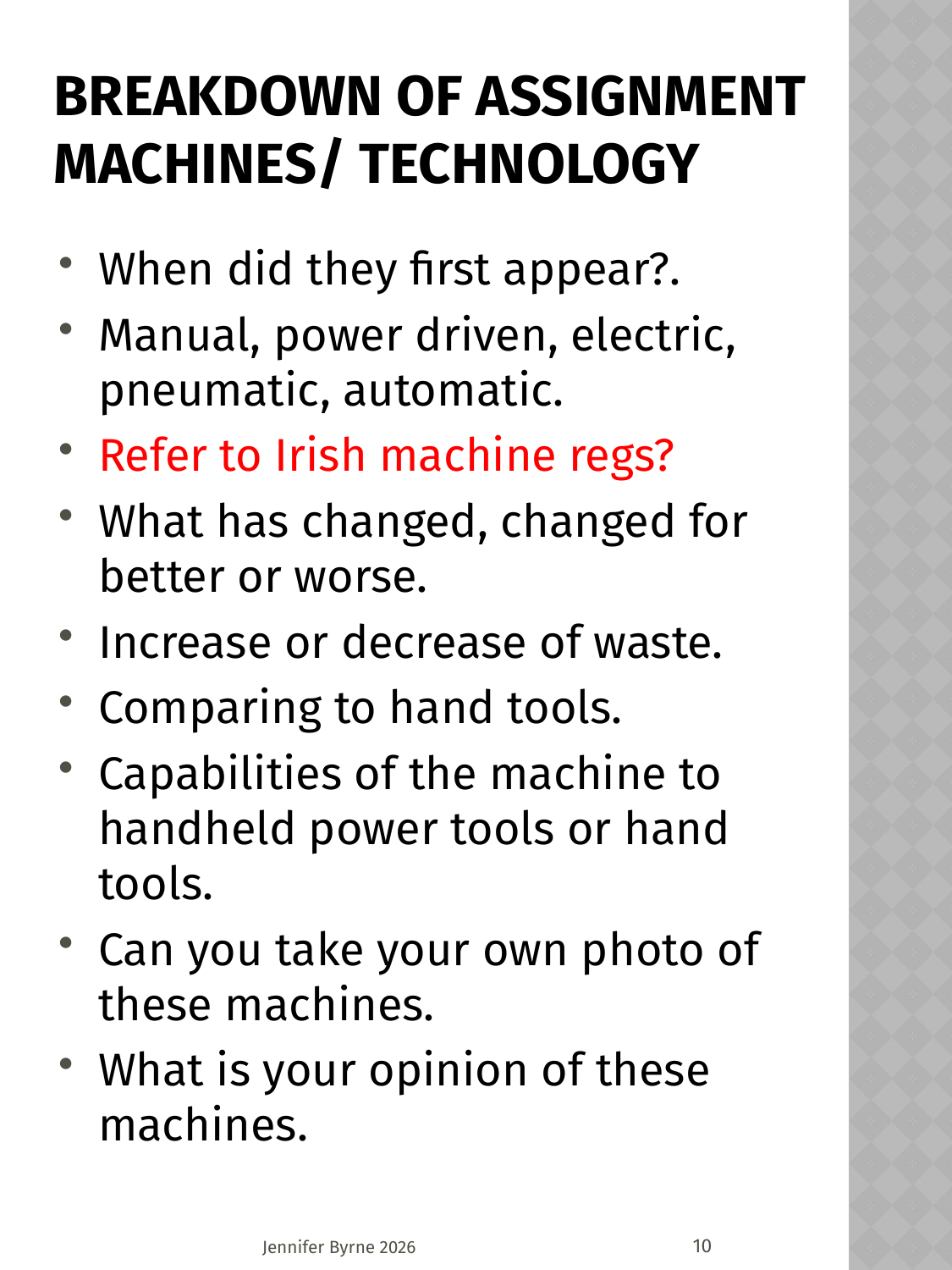

# Breakdown of assignment Machines/ Technology
When did they first appear?.
Manual, power driven, electric, pneumatic, automatic.
Refer to Irish machine regs?
What has changed, changed for better or worse.
Increase or decrease of waste.
Comparing to hand tools.
Capabilities of the machine to handheld power tools or hand tools.
Can you take your own photo of these machines.
What is your opinion of these machines.
10
Jennifer Byrne 2026